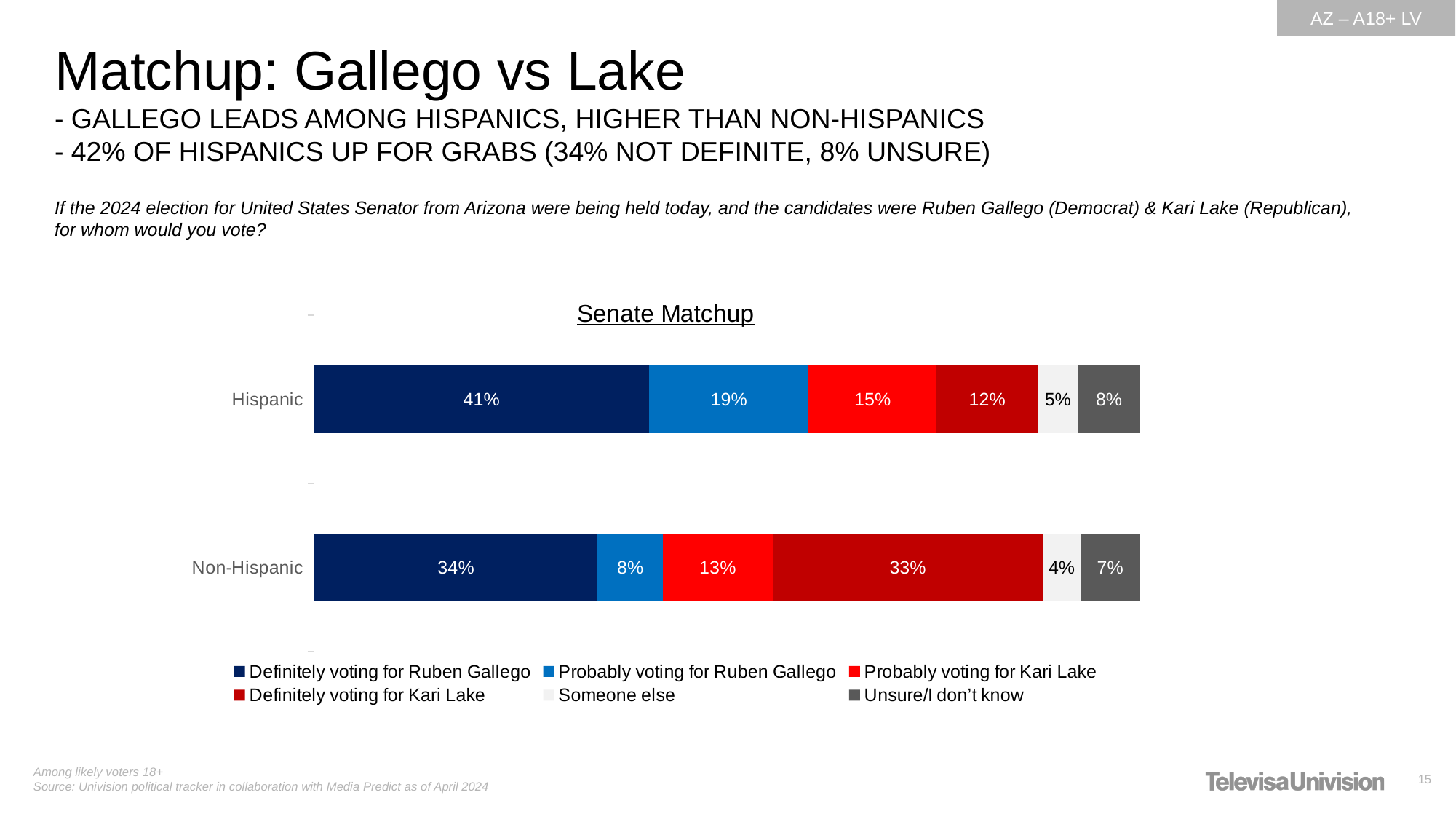

Matchup: Gallego vs Lake
- GALLEGO LEADS AMONG HISPANICS, HIGHER THAN NON-HISPANICS
- 42% OF HISPANICS UP FOR GRABS (34% NOT DEFINITE, 8% UNSURE)

If the 2024 election for United States Senator from Arizona were being held today, and the candidates were Ruben Gallego (Democrat) & Kari Lake (Republican), for whom would you vote?

### Chart: Senate Matchup

| Category | Definitely voting for Ruben Gallego | Probably voting for Ruben Gallego | Probably voting for Kari Lake | Definitely voting for Kari Lake | Someone else | Unsure/I don’t know |
|---|---|---|---|---|---|---|
| Hispanic | 0.4053913353288365 | 0.1932645277775541 | 0.1548834247956903 | 0.122557516321812 | 0.0483197927869493 | 0.07558340298915825 |
| Non-Hispanic | 0.3432787395523638 | 0.07892101716608063 | 0.1326277935344868 | 0.3276663815814898 | 0.04491429895018113 | 0.07259176921539681 |